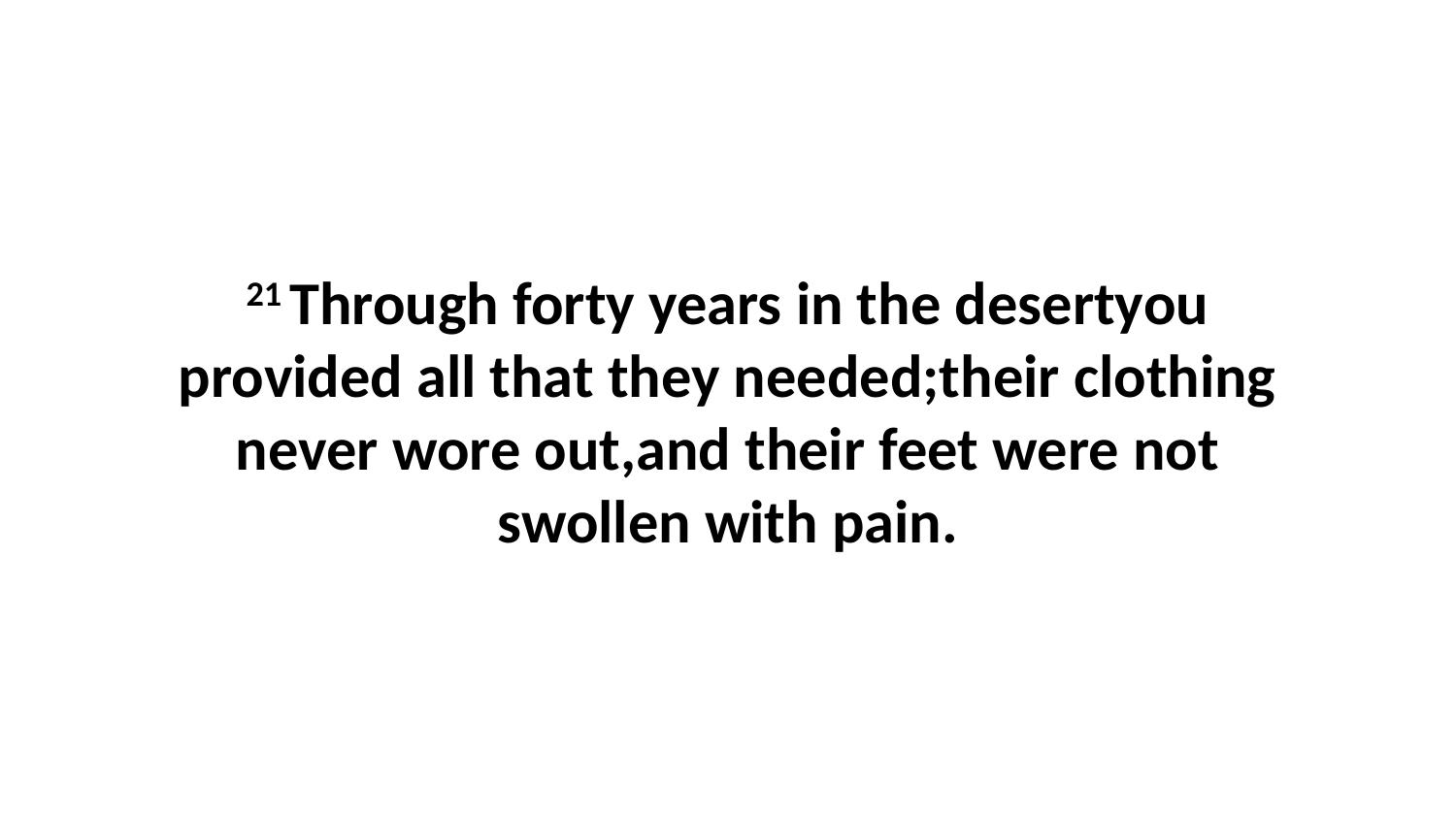

21 Through forty years in the desertyou provided all that they needed;their clothing never wore out,and their feet were not swollen with pain.